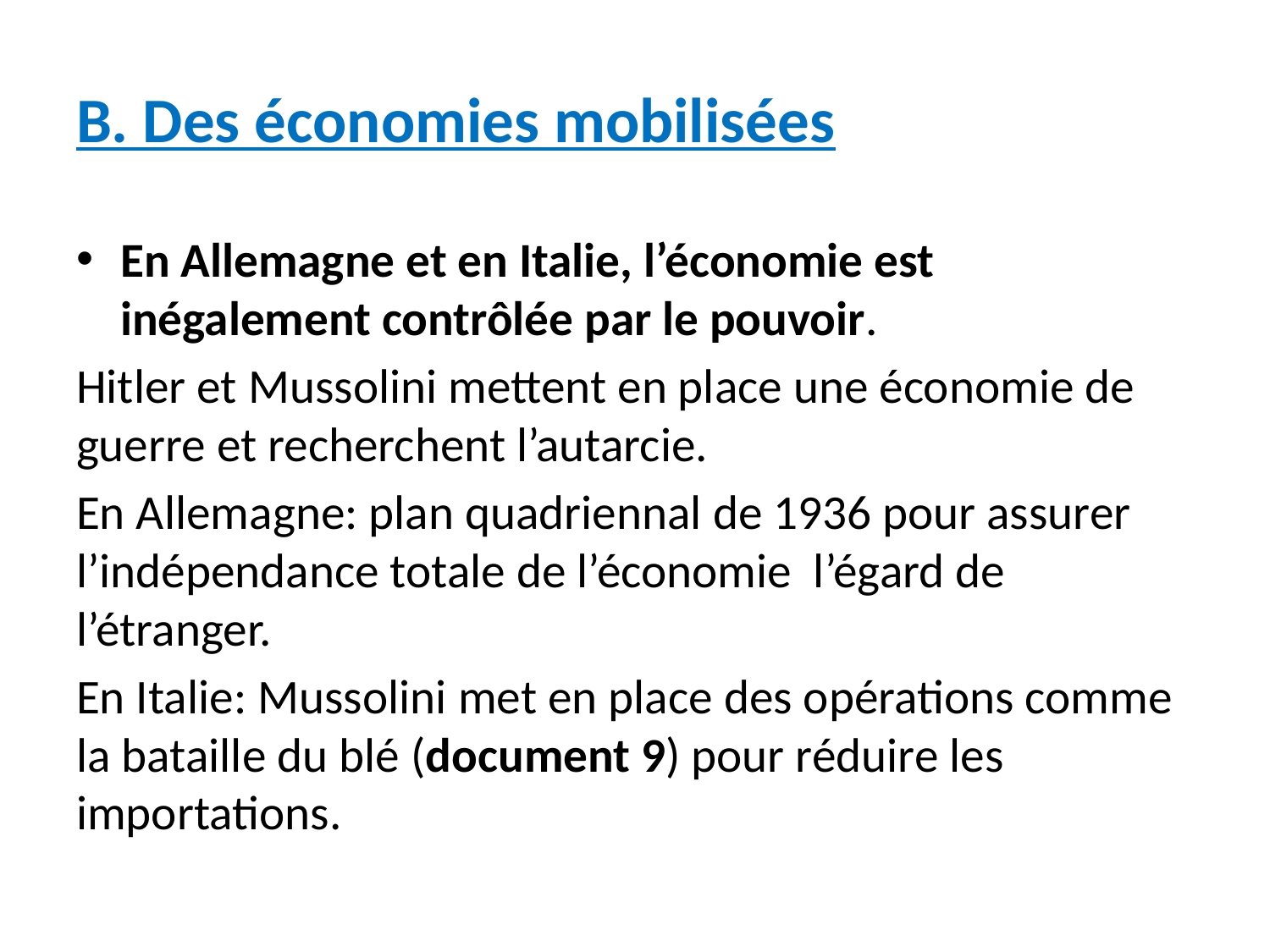

# B. Des économies mobilisées
En Allemagne et en Italie, l’économie est inégalement contrôlée par le pouvoir.
Hitler et Mussolini mettent en place une économie de guerre et recherchent l’autarcie.
En Allemagne: plan quadriennal de 1936 pour assurer l’indépendance totale de l’économie  l’égard de l’étranger.
En Italie: Mussolini met en place des opérations comme la bataille du blé (document 9) pour réduire les importations.